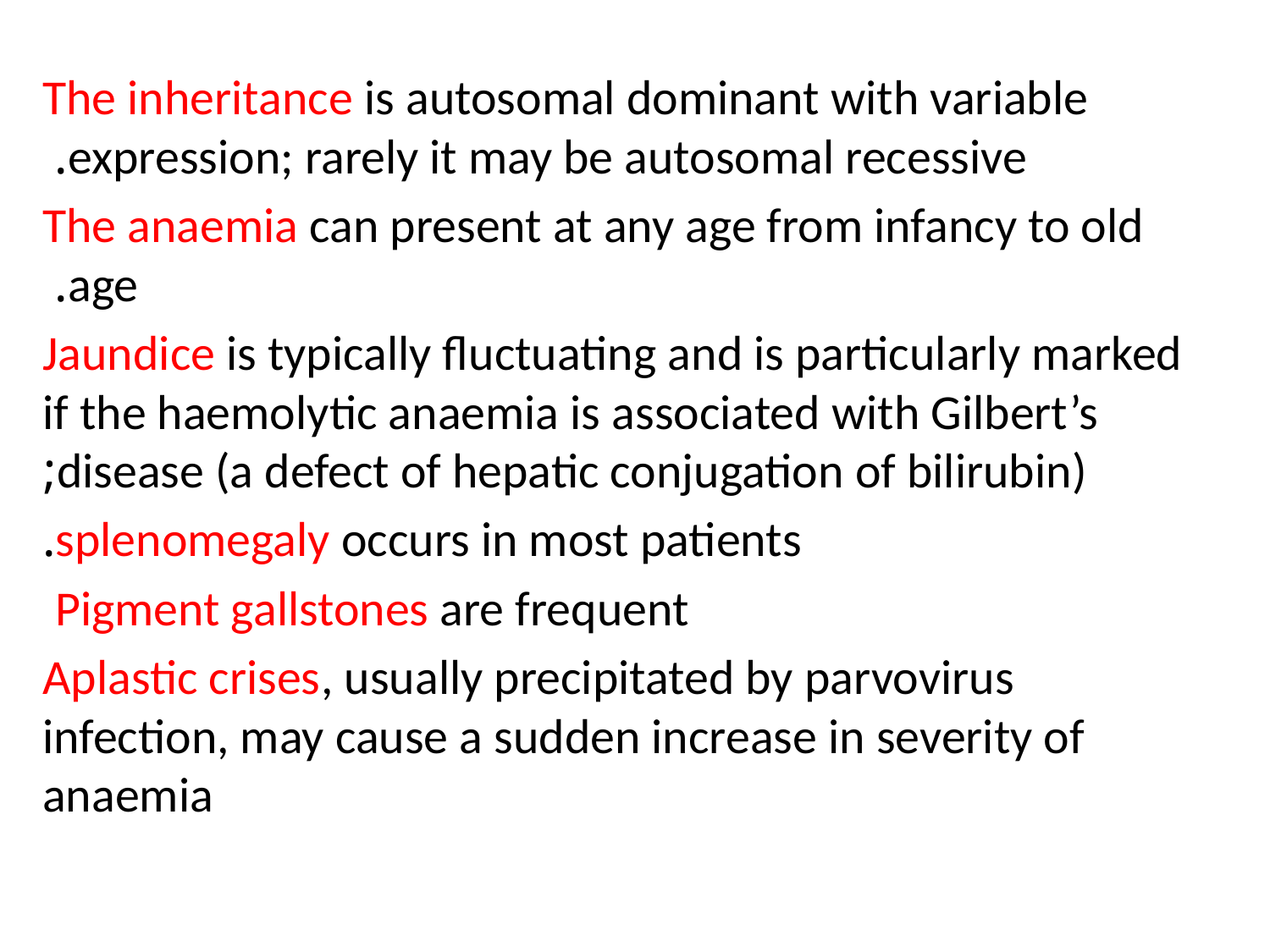

The inheritance is autosomal dominant with variable expression; rarely it may be autosomal recessive.
The anaemia can present at any age from infancy to old age.
Jaundice is typically fluctuating and is particularly marked if the haemolytic anaemia is associated with Gilbert’s disease (a defect of hepatic conjugation of bilirubin);
splenomegaly occurs in most patients.
Pigment gallstones are frequent
Aplastic crises, usually precipitated by parvovirus infection, may cause a sudden increase in severity of anaemia